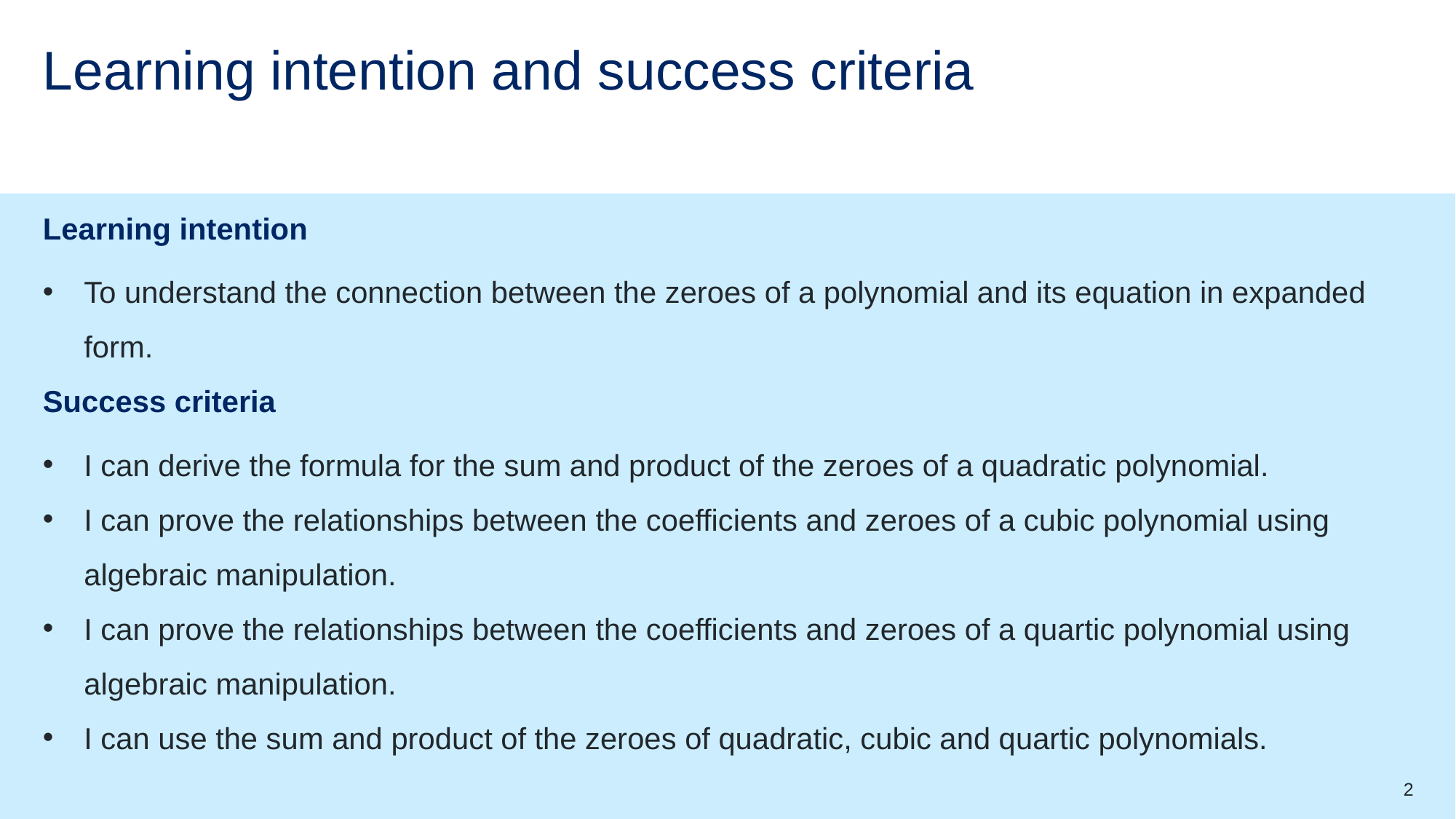

# Learning intention and success criteria
Learning intention
To understand the connection between the zeroes of a polynomial and its equation in expanded form.
Success criteria
I can derive the formula for the sum and product of the zeroes of a quadratic polynomial.
I can prove the relationships between the coefficients and zeroes of a cubic polynomial using algebraic manipulation.
I can prove the relationships between the coefficients and zeroes of a quartic polynomial using algebraic manipulation.
I can use the sum and product of the zeroes of quadratic, cubic and quartic polynomials.

2